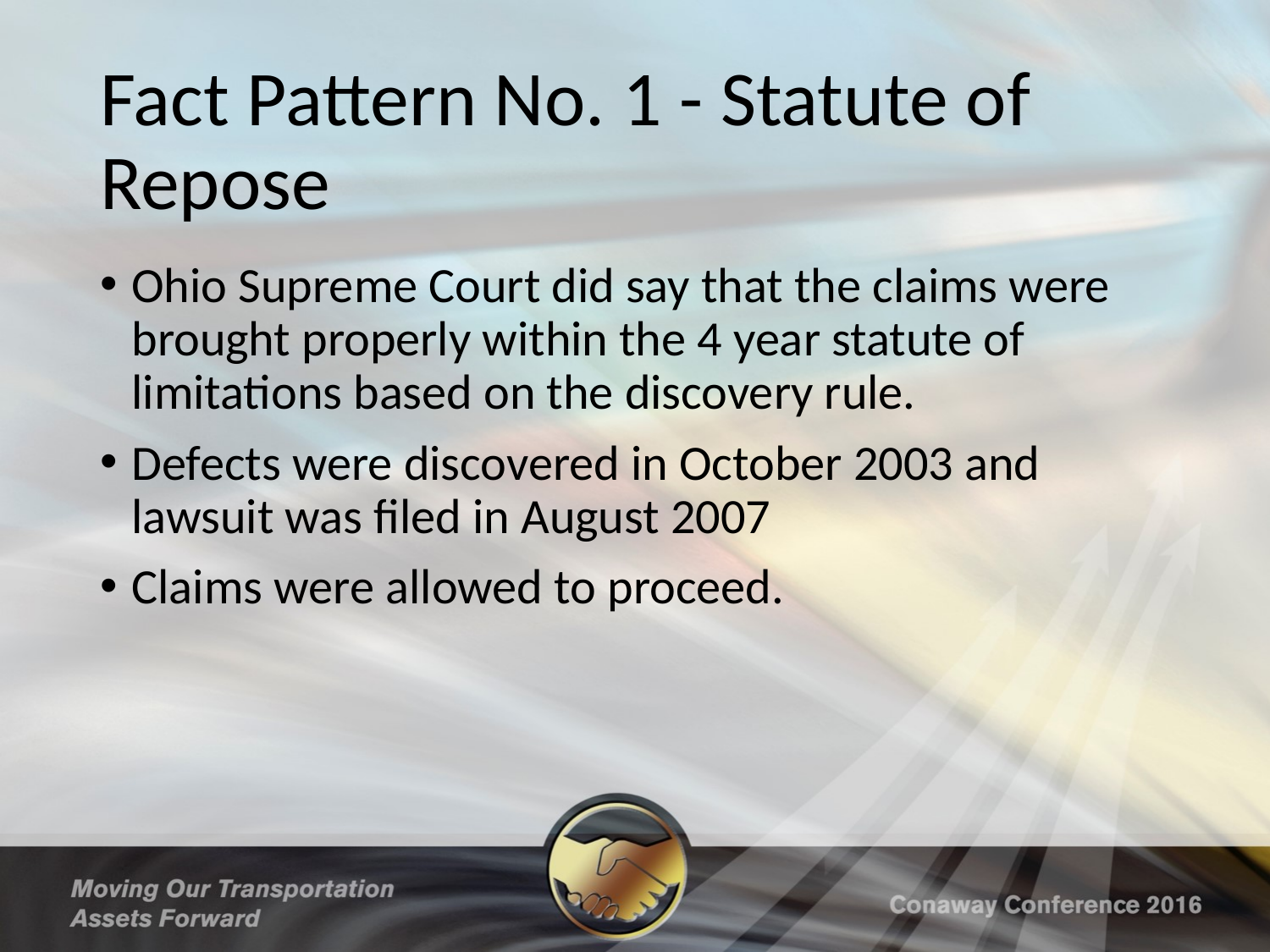

# Fact Pattern No. 1 - Statute of Repose
Ohio Supreme Court did say that the claims were brought properly within the 4 year statute of limitations based on the discovery rule.
Defects were discovered in October 2003 and lawsuit was filed in August 2007
Claims were allowed to proceed.